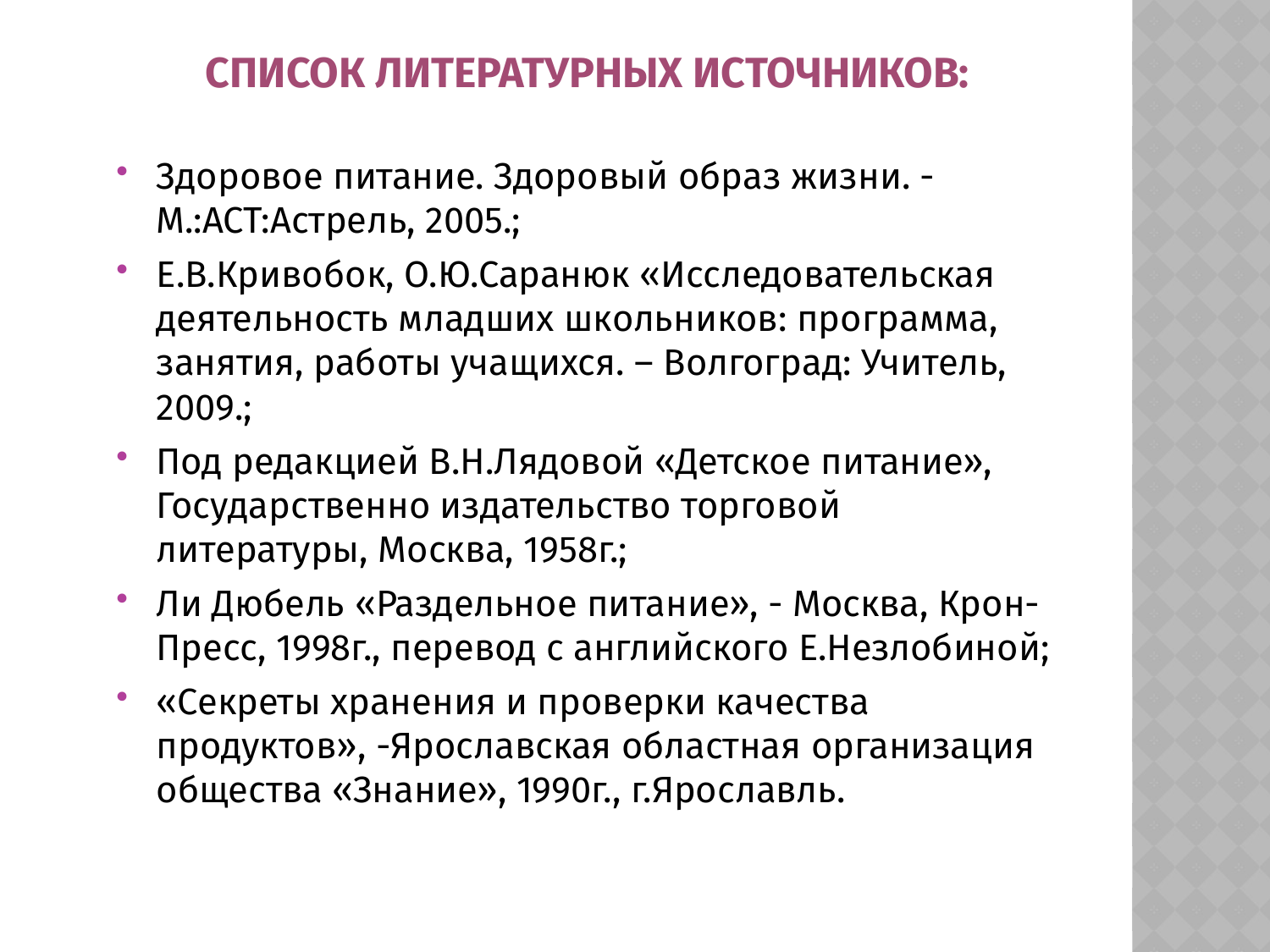

# Список литературных источников:
Здоровое питание. Здоровый образ жизни. - М.:АСТ:Астрель, 2005.;
Е.В.Кривобок, О.Ю.Саранюк «Исследовательская деятельность младших школьников: программа, занятия, работы учащихся. – Волгоград: Учитель, 2009.;
Под редакцией В.Н.Лядовой «Детское питание», Государственно издательство торговой литературы, Москва, 1958г.;
Ли Дюбель «Раздельное питание», - Москва, Крон-Пресс, 1998г., перевод с английского Е.Незлобиной;
«Секреты хранения и проверки качества продуктов», -Ярославская областная организация общества «Знание», 1990г., г.Ярославль.